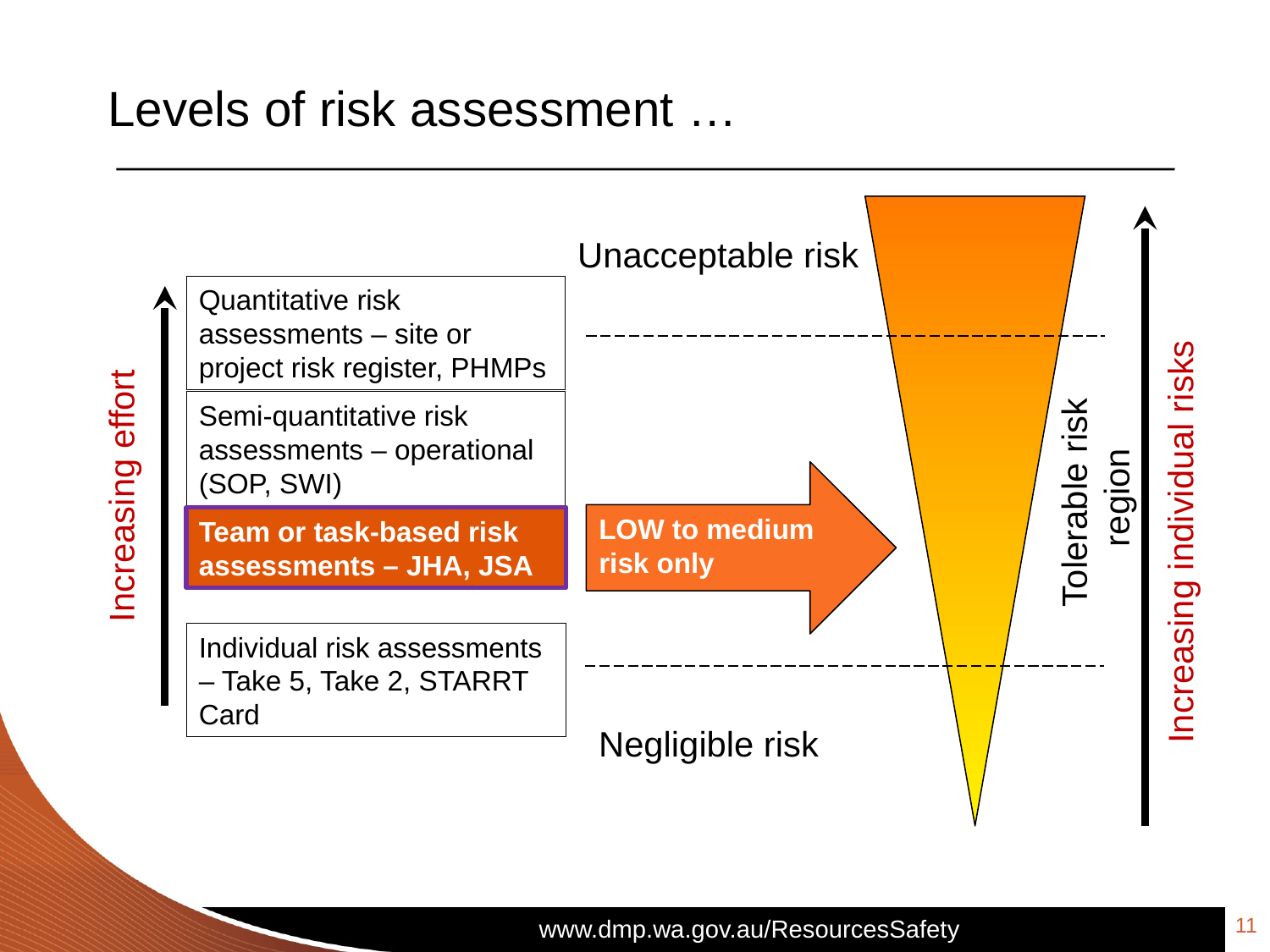

# Levels of risk assessment …

Unacceptable risk
Quantitative risk assessments – site or project risk register, PHMPs
Semi-quantitative risk assessments – operational (SOP, SWI)
Tolerable risk
region
LOW to medium risk only
Increasing effort
Increasing individual risks
Team or task-based risk assessments – JHA, JSA
Individual risk assessments – Take 5, Take 2, STARRT Card
Negligible risk
11